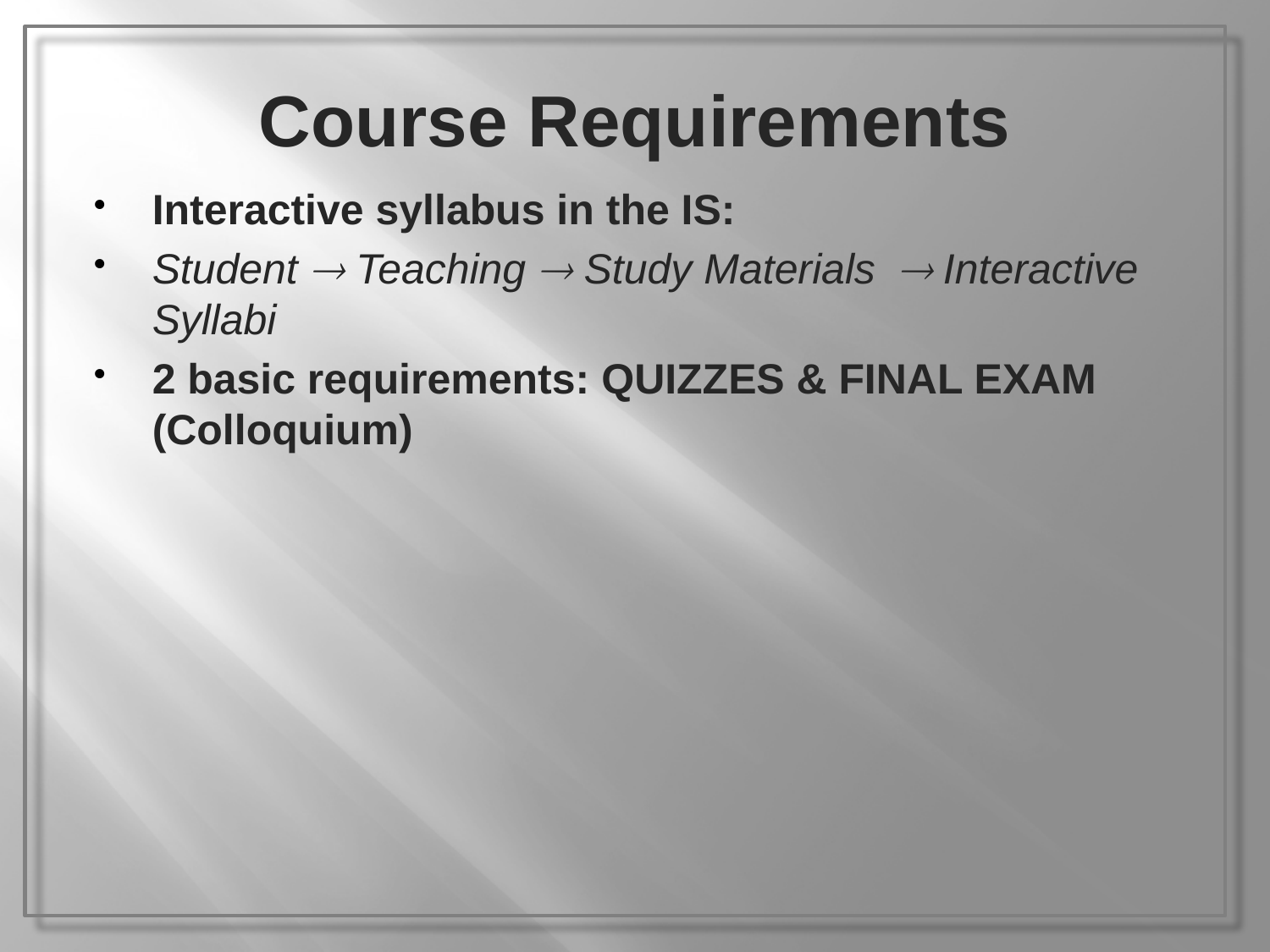

# Course Requirements
Interactive syllabus in the IS:
Student → Teaching → Study Materials  → Interactive Syllabi
2 basic requirements: QUIZZES & FINAL EXAM (Colloquium)